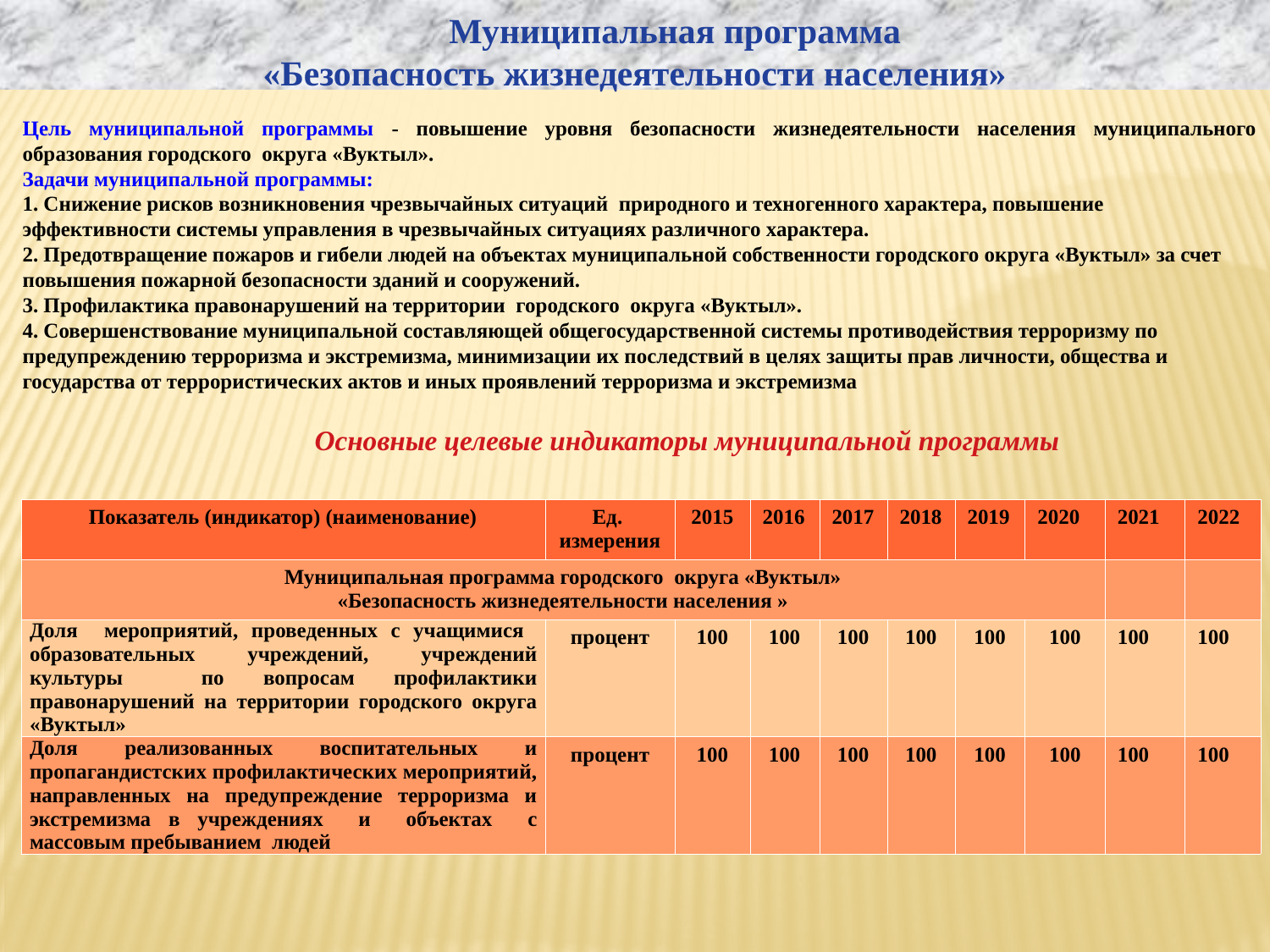

Муниципальная программа
«Безопасность жизнедеятельности населения»
Цель муниципальной программы - повышение уровня безопасности жизнедеятельности населения муниципального образования городского  округа «Вуктыл».
Задачи муниципальной программы:
1. Снижение рисков возникновения чрезвычайных ситуаций  природного и техногенного характера, повышение эффективности системы управления в чрезвычайных ситуациях различного характера.
2. Предотвращение пожаров и гибели людей на объектах муниципальной собственности городского округа «Вуктыл» за счет повышения пожарной безопасности зданий и сооружений.
3. Профилактика правонарушений на территории  городского  округа «Вуктыл».
4. Совершенствование муниципальной составляющей общегосударственной системы противодействия терроризму по предупреждению терроризма и экстремизма, минимизации их последствий в целях защиты прав личности, общества и государства от террористических актов и иных проявлений терроризма и экстремизма
               Основные целевые индикаторы муниципальной программы
| Показатель (индикатор) (наименование) | Ед. измерения | 2015 | 2016 | 2017 | 2018 | 2019 | 2020 | 2021 | 2022 |
| --- | --- | --- | --- | --- | --- | --- | --- | --- | --- |
| Муниципальная программа городского округа «Вуктыл» «Безопасность жизнедеятельности населения » |  |  |  |  |  |  |  |  |  |
| Доля мероприятий, проведенных с учащимися образовательных учреждений, учреждений культуры по вопросам профилактики правонарушений на территории городского округа «Вуктыл» | процент | 100 | 100 | 100 | 100 | 100 | 100 | 100 | 100 |
| Доля реализованных воспитательных и пропагандистских профилактических мероприятий, направленных на предупреждение терроризма и экстремизма в учреждениях и объектах с массовым пребыванием людей | процент | 100 | 100 | 100 | 100 | 100 | 100 | 100 | 100 |